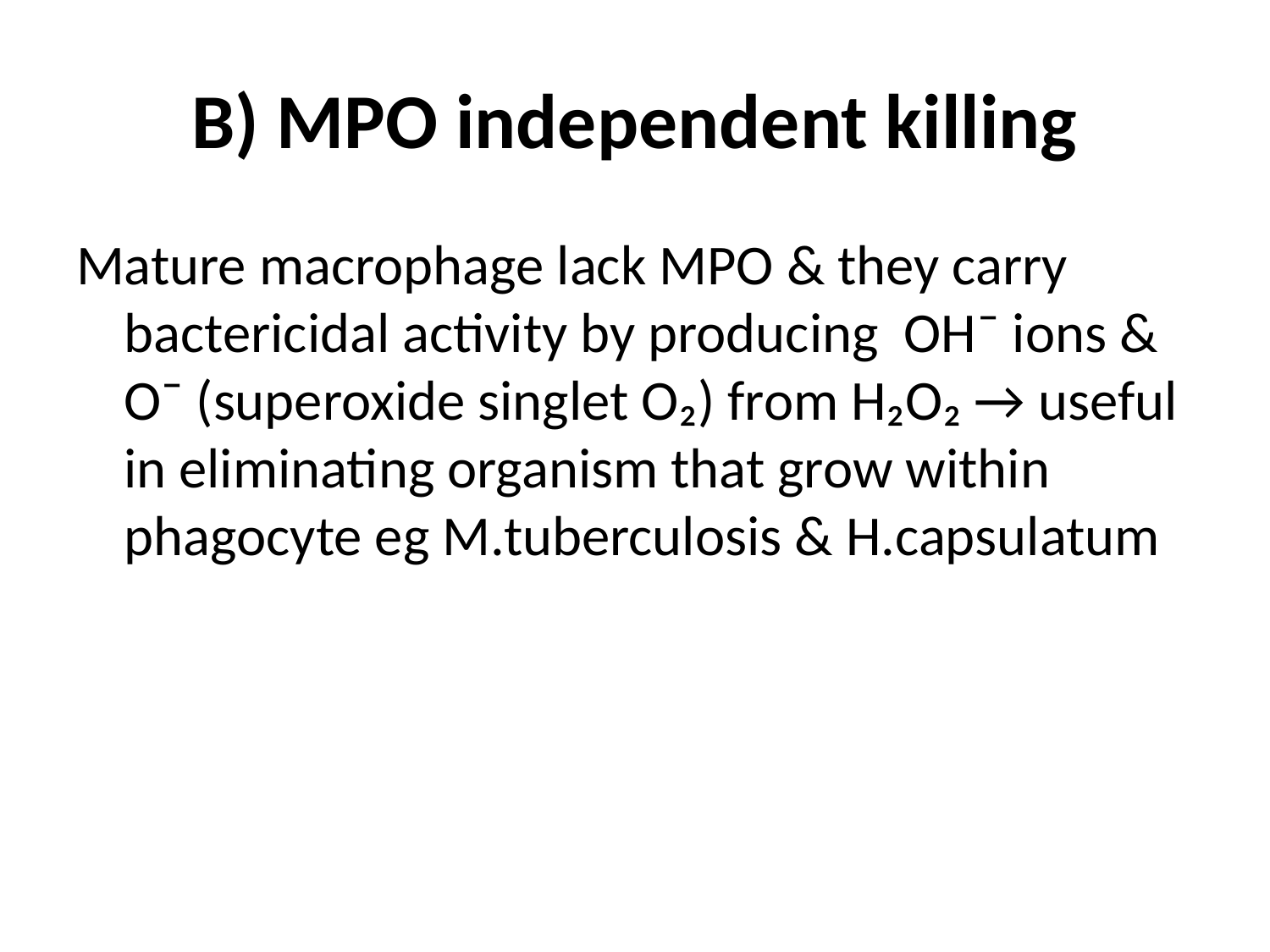

# B) MPO independent killing
Mature macrophage lack MPO & they carry bactericidal activity by producing  OH¯ ions & O¯ (superoxide singlet O₂) from H₂O₂ → useful in eliminating organism that grow within phagocyte eg M.tuberculosis & H.capsulatum